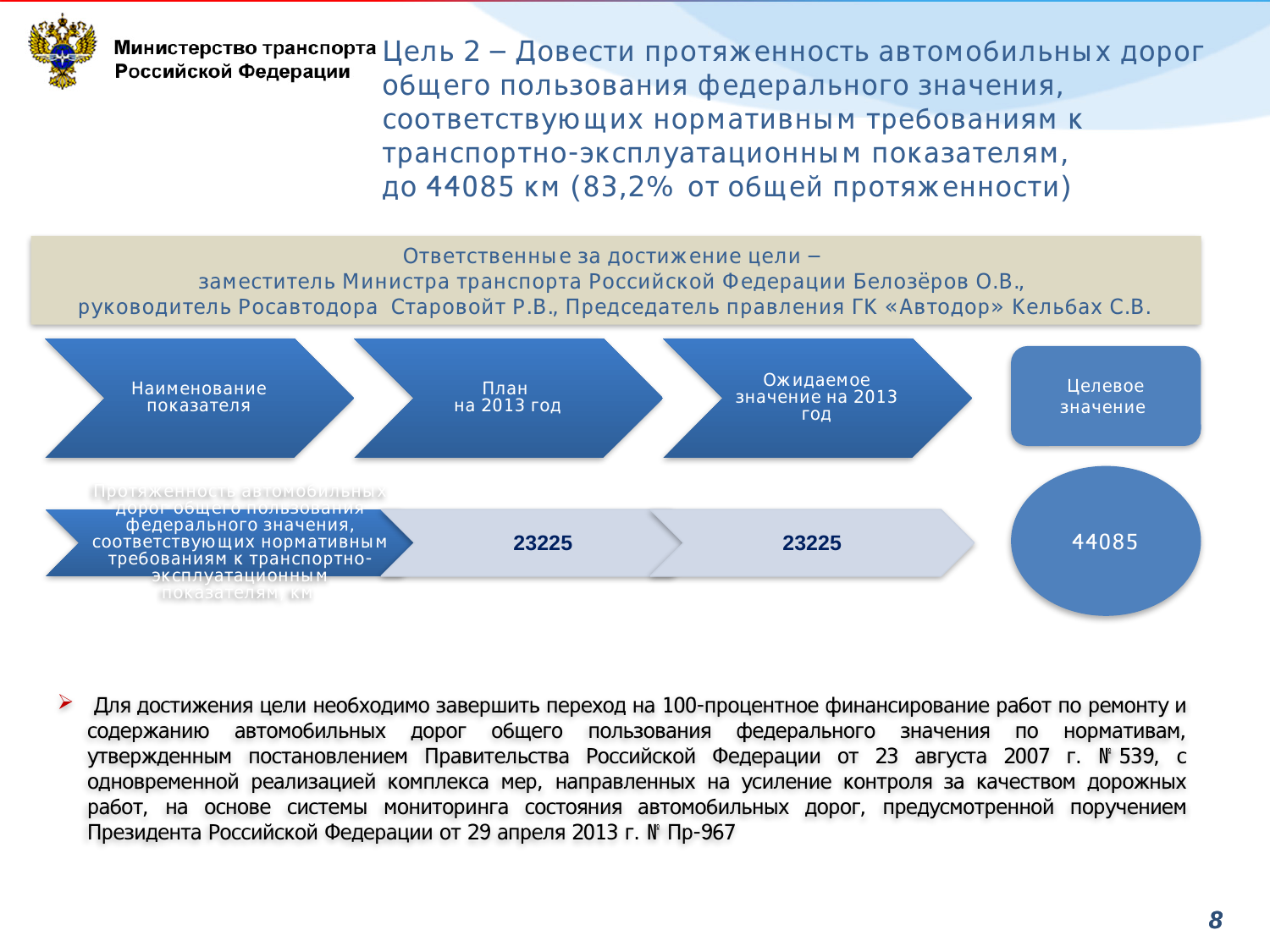

# Цель 2 – Довести протяженность автомобильных дорог общего пользования федерального значения, соответствующих нормативным требованиям к транспортно-эксплуатационным показателям, до 44085 км (83,2% от общей протяженности)
Ответственные за достижение цели –
заместитель Министра транспорта Российской Федерации Белозёров О.В.,
руководитель Росавтодора  Старовойт Р.В., Председатель правления ГК «Автодор» Кельбах С.В.
Наименование показателя
План
на 2013 год
Ожидаемое значение на 2013 год
Целевое значение
Протяженность автомобильных дорог общего пользования федерального значения, соответствующих нормативным требованиям к транспортно-эксплуатационным показателям, км
23225
23225
44085
 Для достижения цели необходимо завершить переход на 100-процентное финансирование работ по ремонту и содержанию автомобильных дорог общего пользования федерального значения по нормативам, утвержденным постановлением Правительства Российской Федерации от 23 августа 2007 г. № 539, с одновременной реализацией комплекса мер, направленных на усиление контроля за качеством дорожных работ, на основе системы мониторинга состояния автомобильных дорог, предусмотренной поручением Президента Российской Федерации от 29 апреля 2013 г. № Пр-967